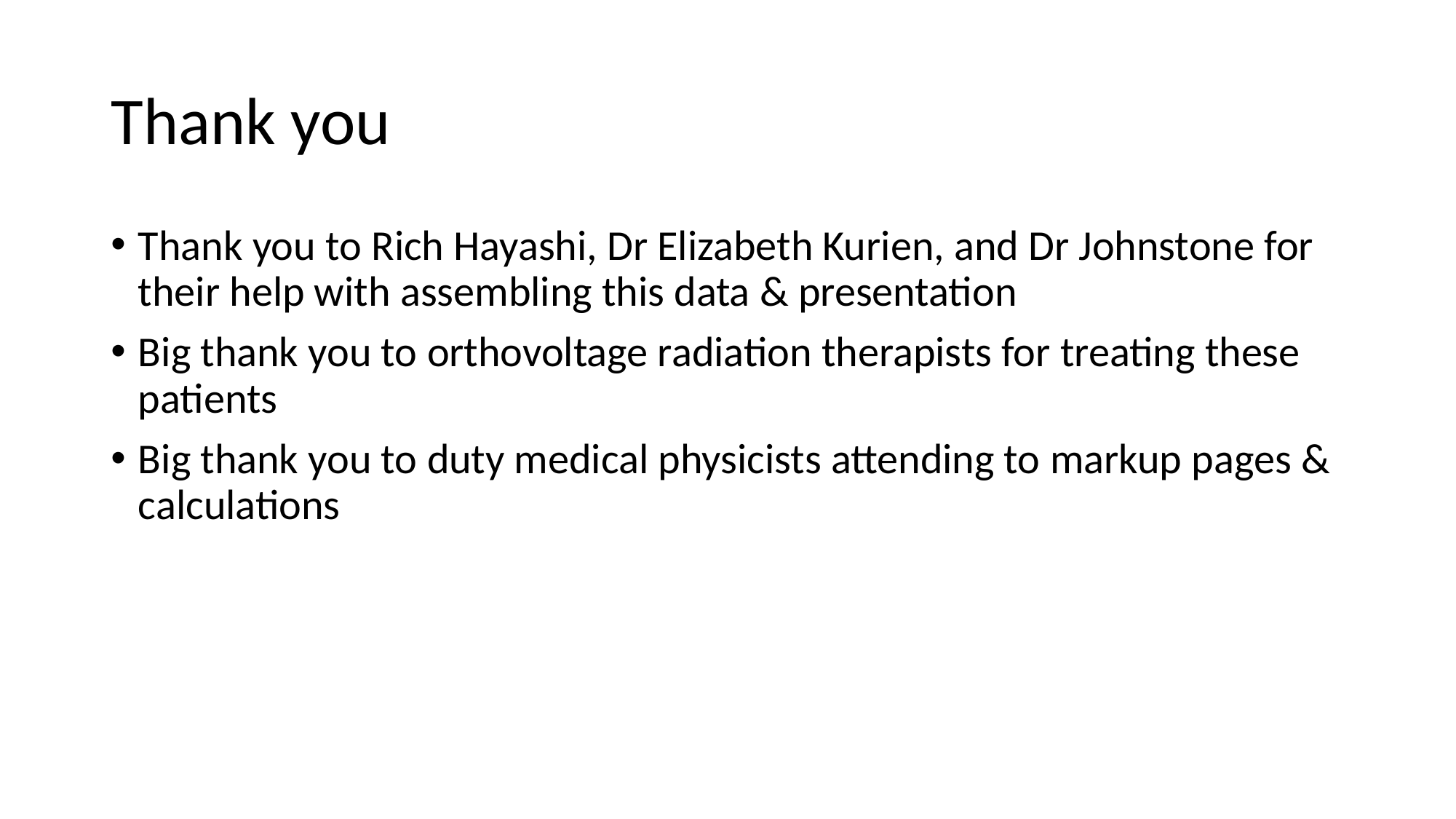

# Thank you
Thank you to Rich Hayashi, Dr Elizabeth Kurien, and Dr Johnstone for their help with assembling this data & presentation
Big thank you to orthovoltage radiation therapists for treating these patients
Big thank you to duty medical physicists attending to markup pages & calculations